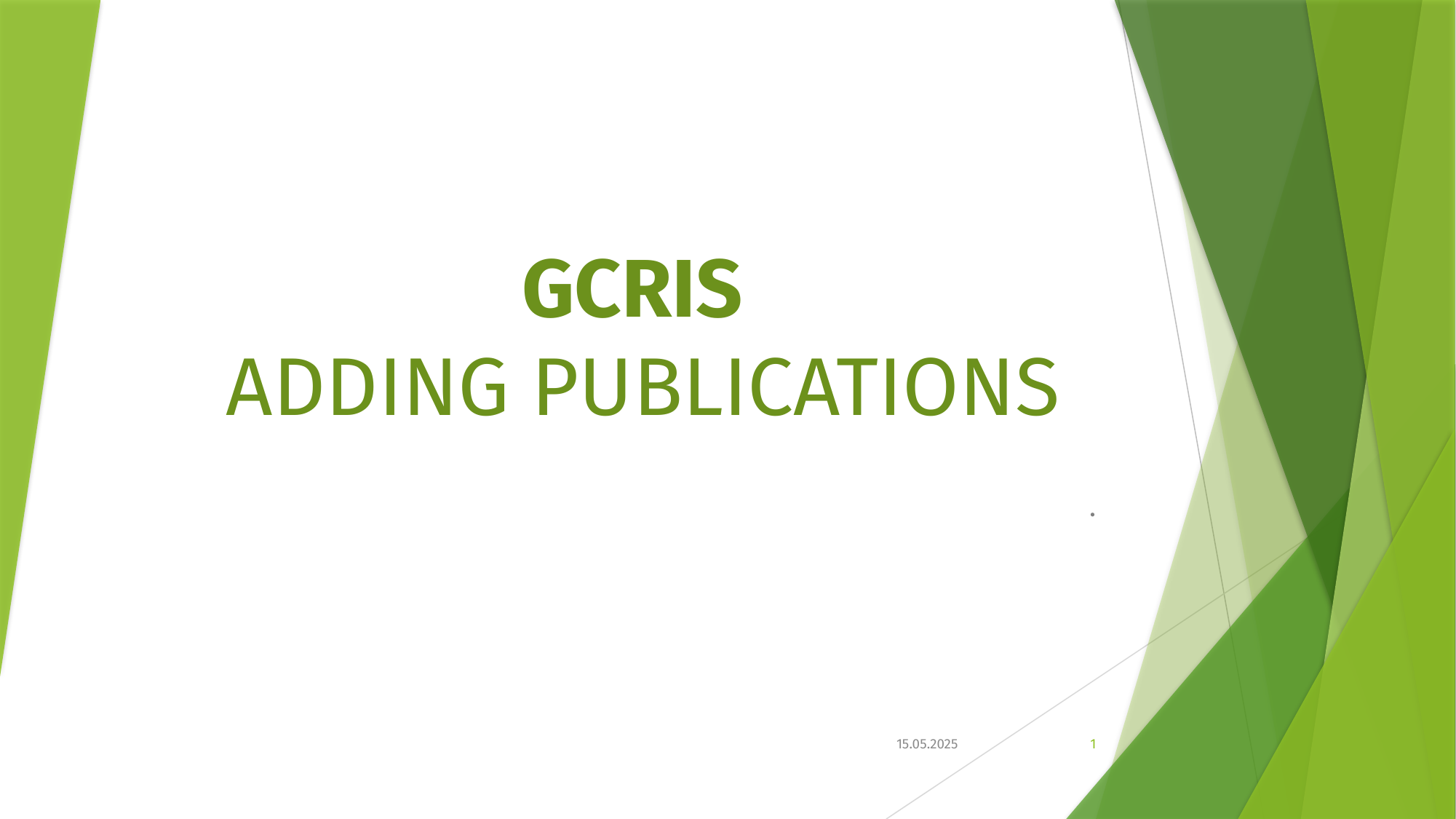

# GCRIS ADDING PUBLICATIONS
.
15.05.2025
1